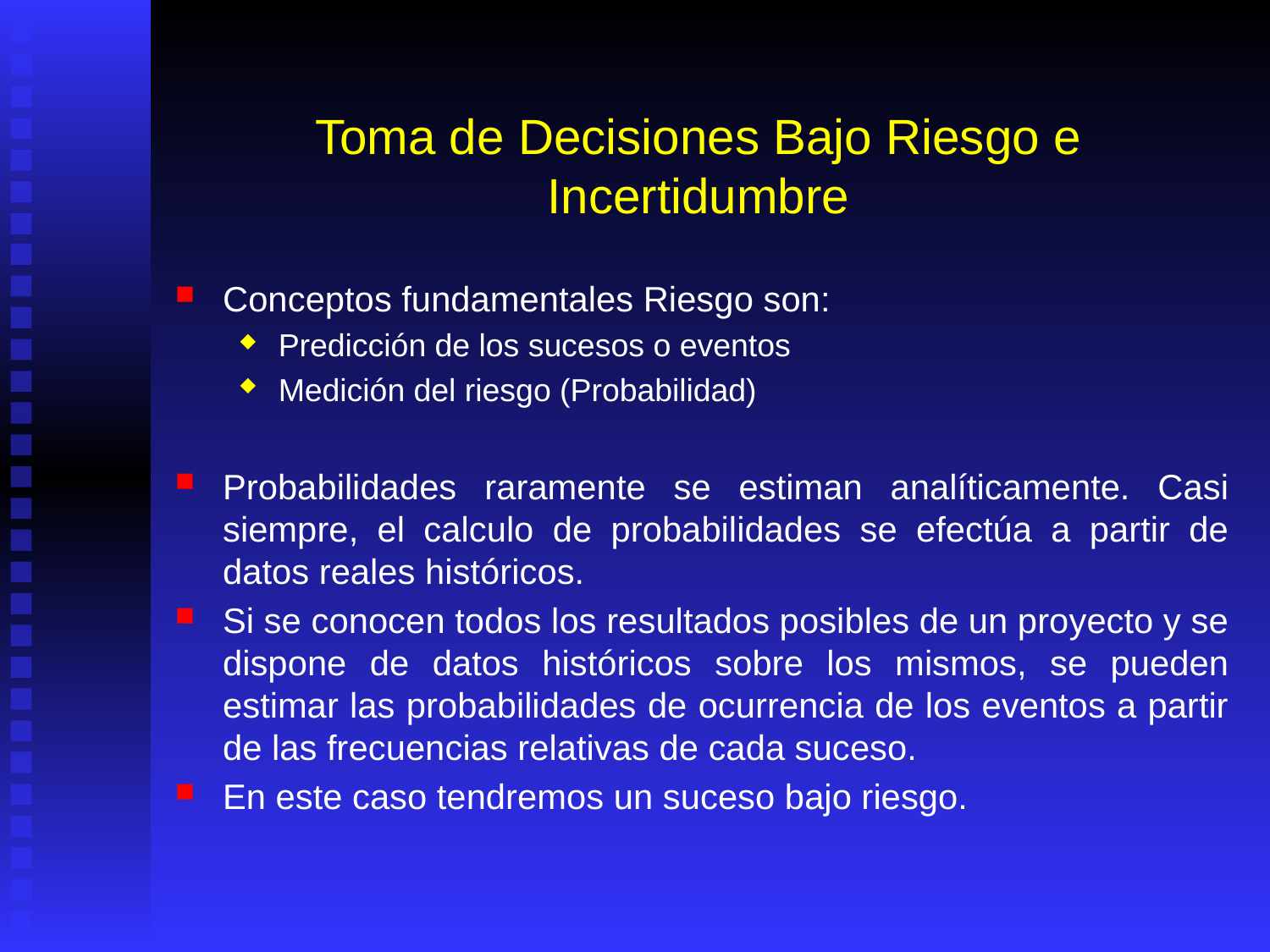

# Toma de Decisiones Bajo Riesgo e Incertidumbre
Conceptos fundamentales Riesgo son:
Predicción de los sucesos o eventos
Medición del riesgo (Probabilidad)

Probabilidades raramente se estiman analíticamente. Casi siempre, el calculo de probabilidades se efectúa a partir de datos reales históricos.
Si se conocen todos los resultados posibles de un proyecto y se dispone de datos históricos sobre los mismos, se pueden estimar las probabilidades de ocurrencia de los eventos a partir de las frecuencias relativas de cada suceso.
En este caso tendremos un suceso bajo riesgo.